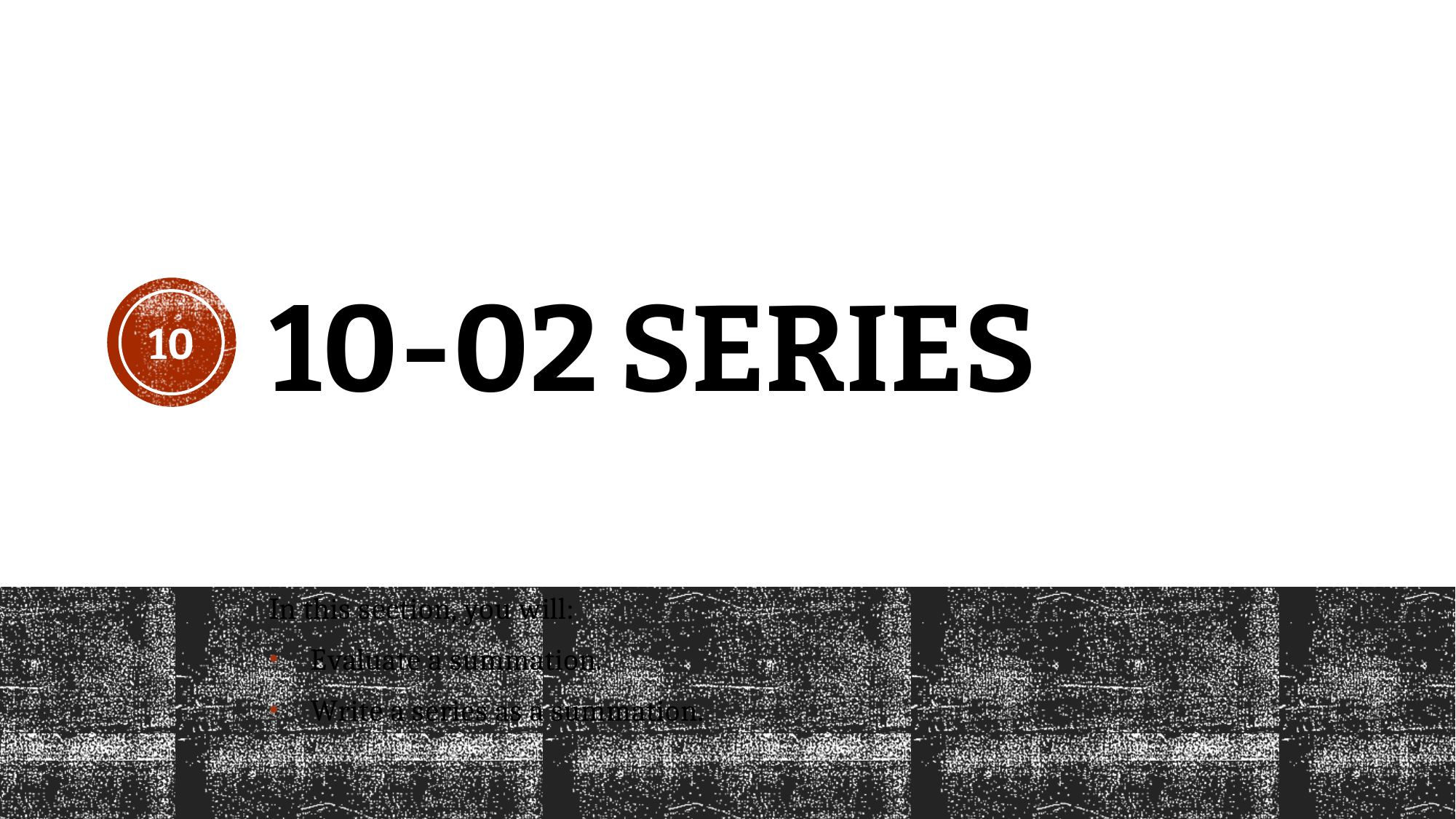

# 10-02 Series
10
In this section, you will:
Evaluate a summation.
Write a series as a summation.